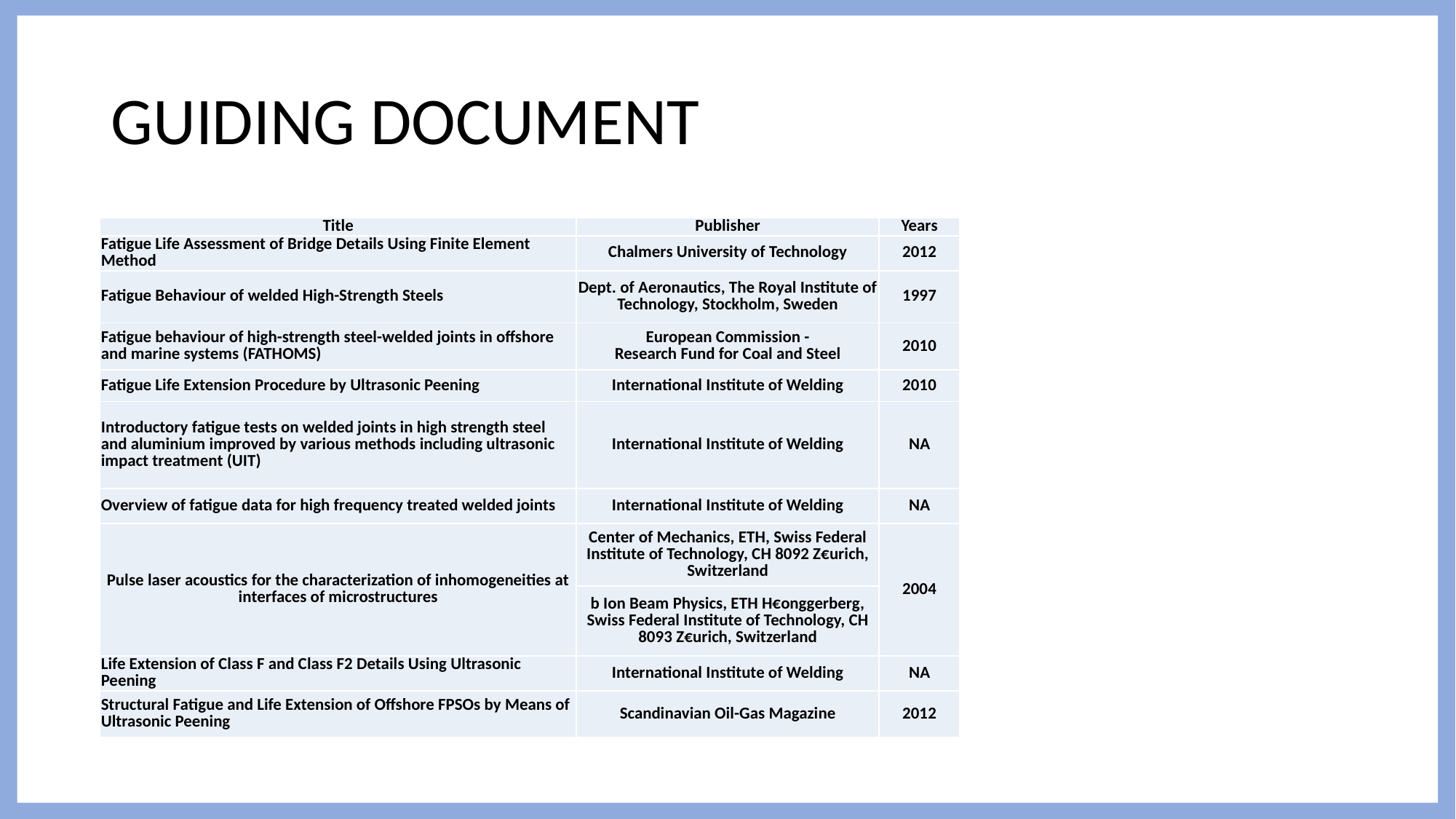

# GUIDING DOCUMENT
| Title | Publisher | Years |
| --- | --- | --- |
| Fatigue Life Assessment of Bridge Details Using Finite Element Method | Chalmers University of Technology | 2012 |
| Fatigue Behaviour of welded High-Strength Steels | Dept. of Aeronautics, The Royal Institute of Technology, Stockholm, Sweden | 1997 |
| Fatigue behaviour of high-strength steel-welded joints in offshore and marine systems (FATHOMS) | European Commission - Research Fund for Coal and Steel | 2010 |
| Fatigue Life Extension Procedure by Ultrasonic Peening | International Institute of Welding | 2010 |
| Introductory fatigue tests on welded joints in high strength steel and aluminium improved by various methods including ultrasonic impact treatment (UIT) | International Institute of Welding | NA |
| Overview of fatigue data for high frequency treated welded joints | International Institute of Welding | NA |
| Pulse laser acoustics for the characterization of inhomogeneities at interfaces of microstructures | Center of Mechanics, ETH, Swiss Federal Institute of Technology, CH 8092 Z€urich, Switzerland | 2004 |
|  | b Ion Beam Physics, ETH H€onggerberg, Swiss Federal Institute of Technology, CH 8093 Z€urich, Switzerland |  |
| Life Extension of Class F and Class F2 Details Using Ultrasonic Peening | International Institute of Welding | NA |
| Structural Fatigue and Life Extension of Offshore FPSOs by Means of Ultrasonic Peening | Scandinavian Oil-Gas Magazine | 2012 |